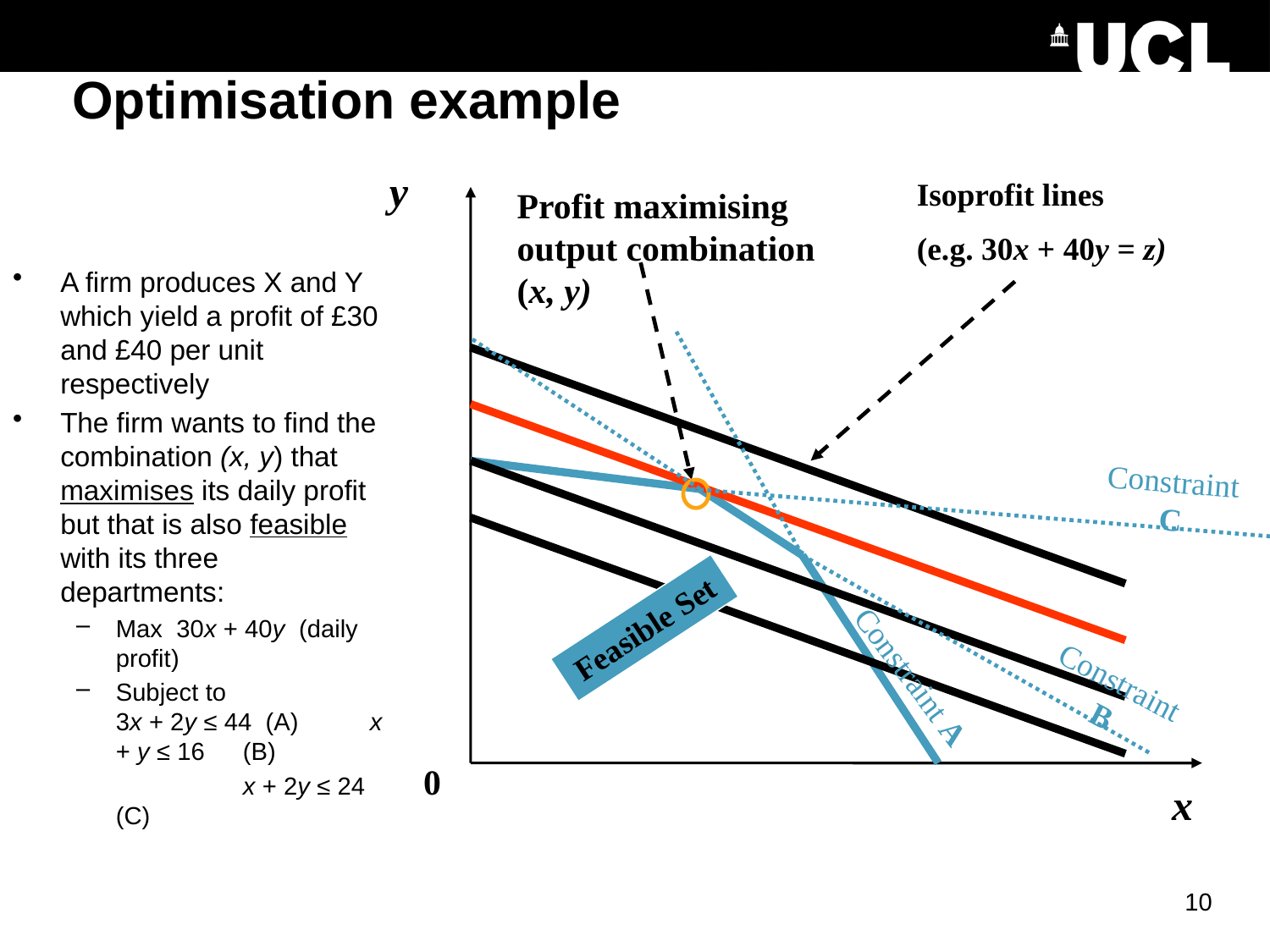

# Optimisation example
y
Isoprofit lines
(e.g. 30x + 40y = z)
Profit maximising output combination (x, y)

Constraint C

Feasible Set
Constraint B
0

x
A firm produces X and Y which yield a profit of £30 and £40 per unit respectively
The firm wants to find the combination (x, y) that maximises its daily profit but that is also feasible with its three departments:
Max  30x + 40y  (daily profit)
Subject to	 	3x + 2y ≤ 44  (A)	x + y ≤ 16	(B)
		x + 2y ≤ 24	(C)
Constraint A
10